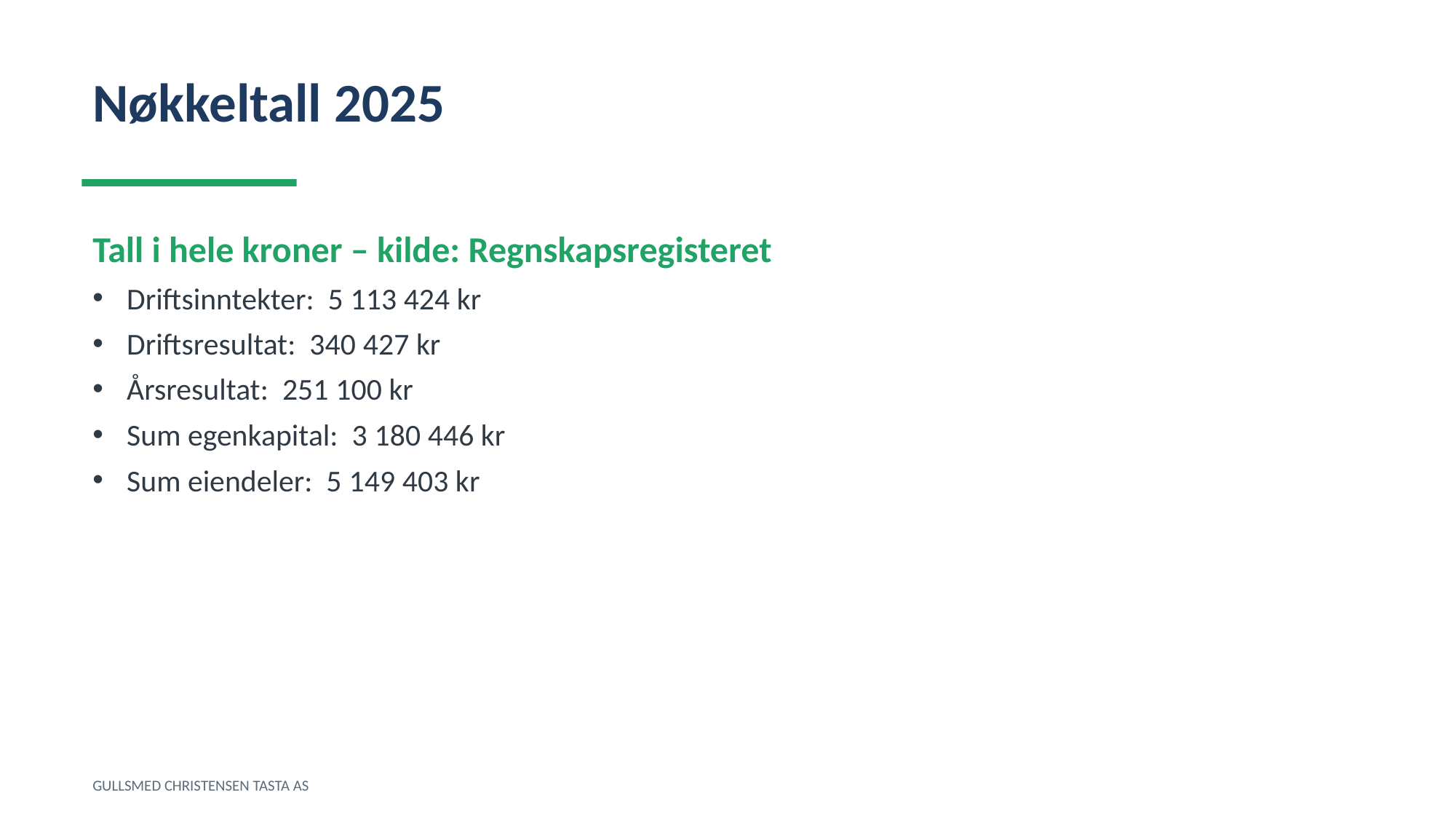

Nøkkeltall 2025

Tall i hele kroner – kilde: Regnskapsregisteret
Driftsinntekter:  5 113 424 kr
Driftsresultat:  340 427 kr
Årsresultat:  251 100 kr
Sum egenkapital:  3 180 446 kr
Sum eiendeler:  5 149 403 kr
GULLSMED CHRISTENSEN TASTA AS